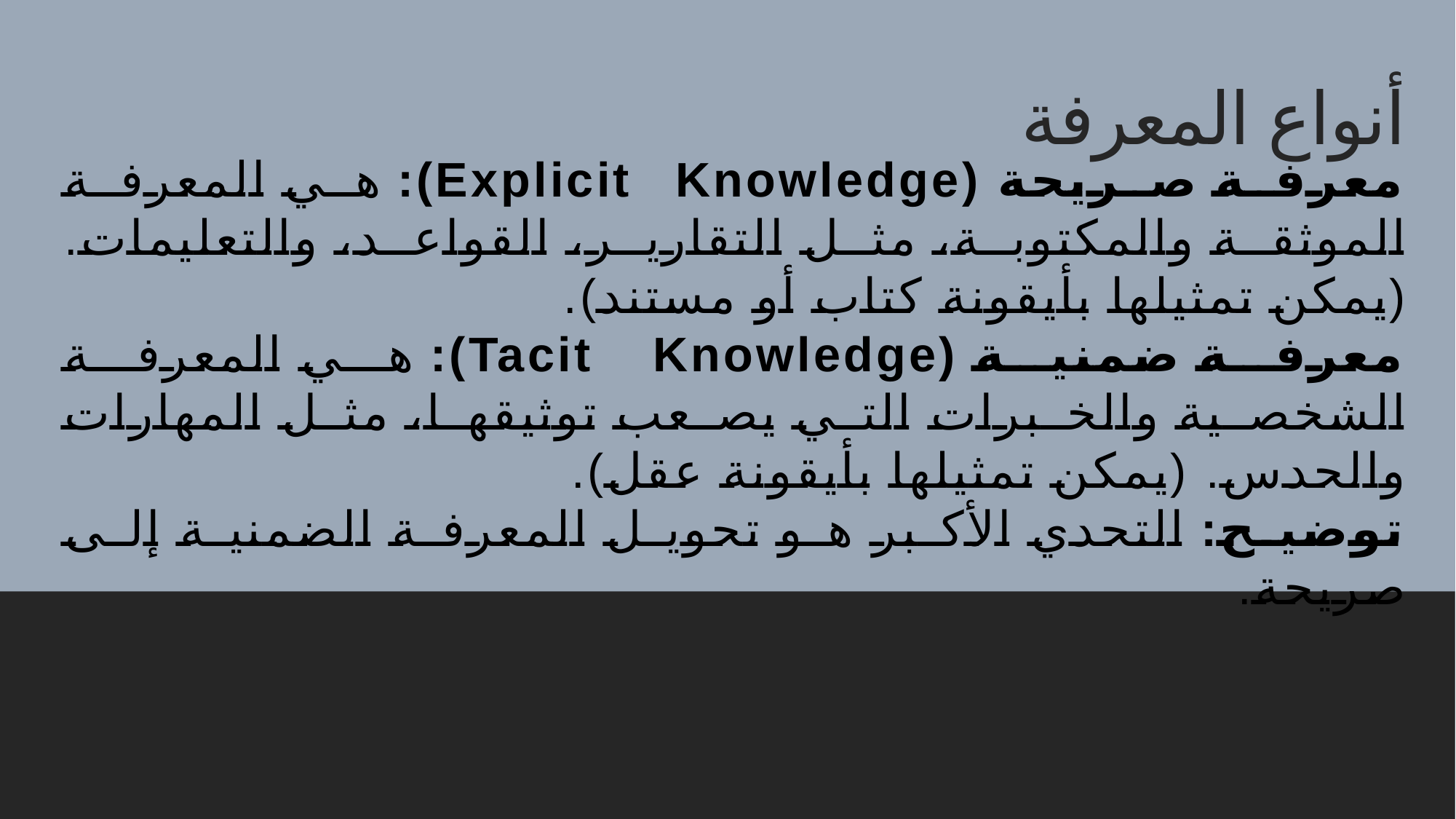

# أنواع المعرفة
معرفة صريحة (Explicit Knowledge): هي المعرفة الموثقة والمكتوبة، مثل التقارير، القواعد، والتعليمات. (يمكن تمثيلها بأيقونة كتاب أو مستند).
معرفة ضمنية (Tacit Knowledge): هي المعرفة الشخصية والخبرات التي يصعب توثيقها، مثل المهارات والحدس. (يمكن تمثيلها بأيقونة عقل).
توضيح: التحدي الأكبر هو تحويل المعرفة الضمنية إلى صريحة.